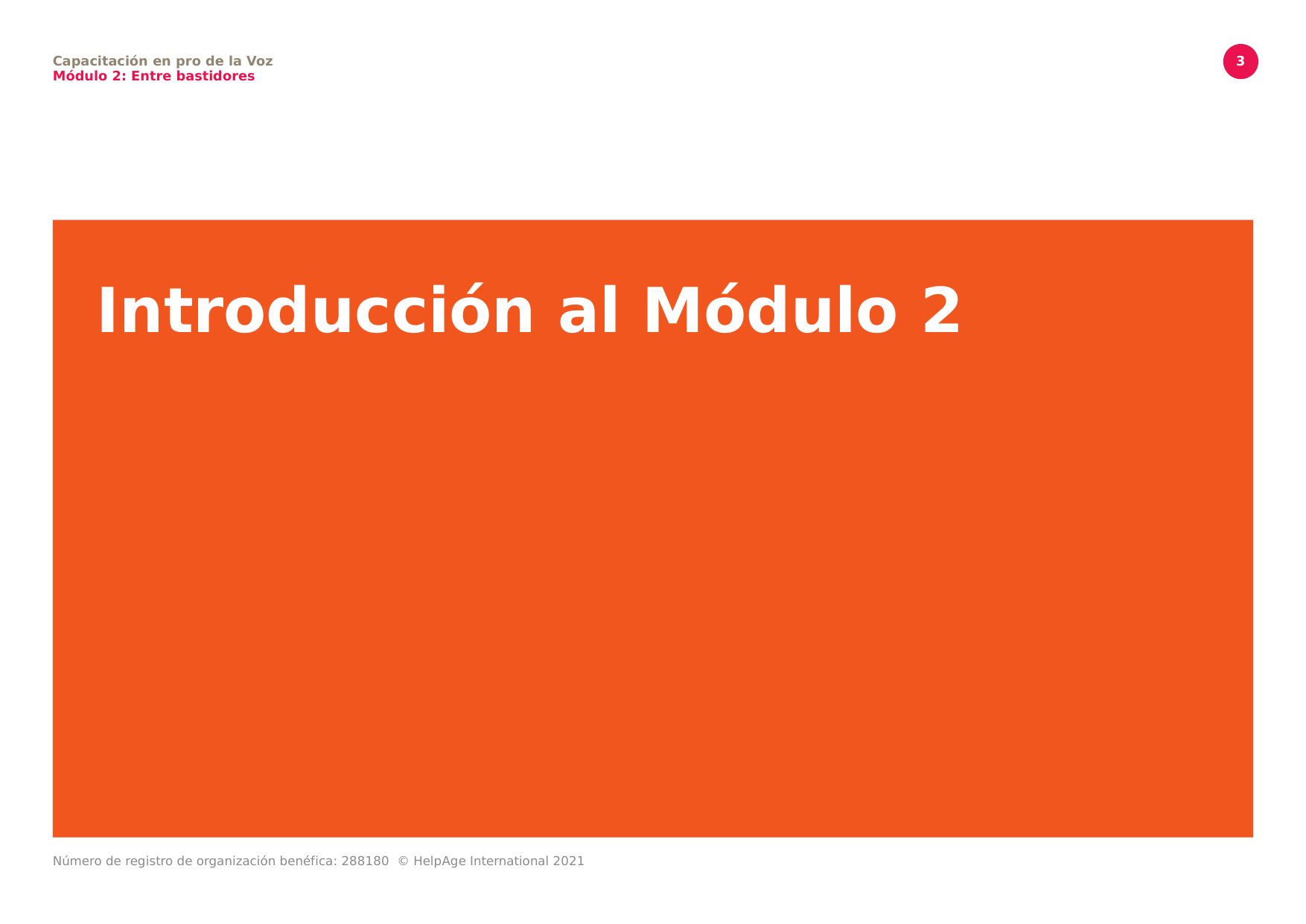

Capacitación en pro de la Voz
Módulo 2: Entre bastidores
3
# Introducción al Módulo 2